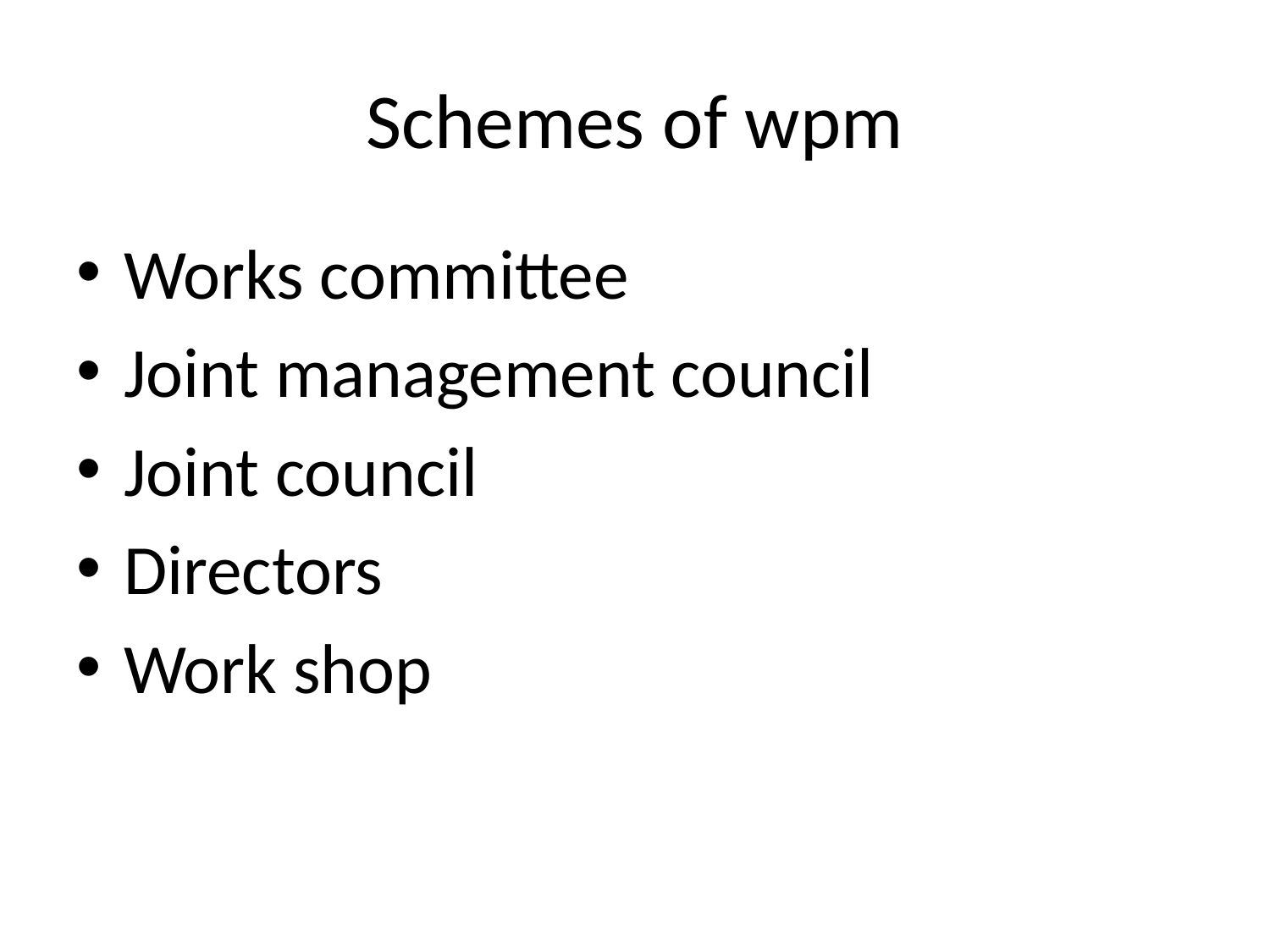

# Schemes of wpm
Works committee
Joint management council
Joint council
Directors
Work shop